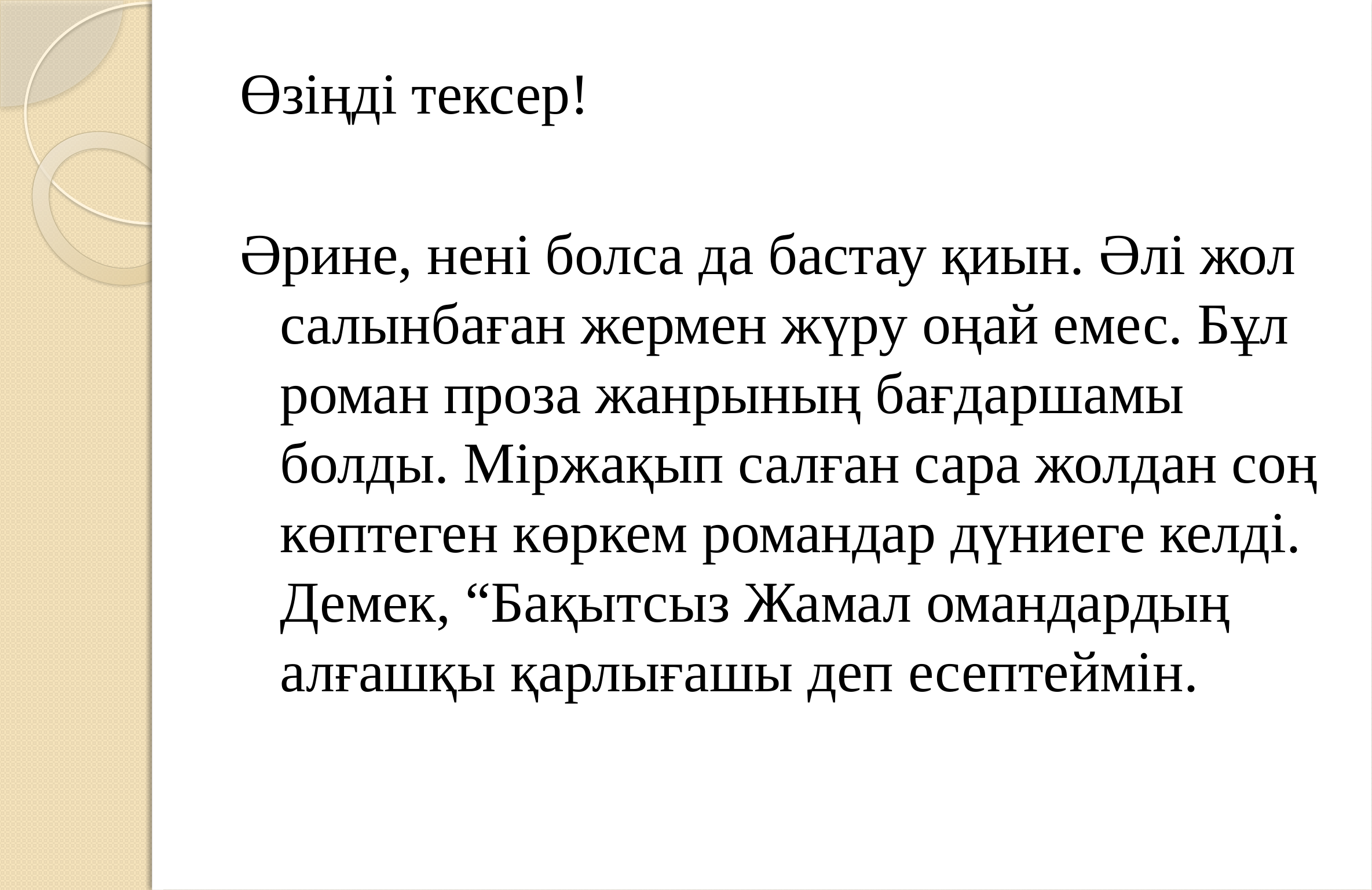

Өзіңді тексер!

Әрине, нені болса да бастау қиын. Әлі жол салынбаған жермен жүру оңай емес. Бұл роман проза жанрының бағдаршамы болды. Міржақып салған сара жолдан соң көптеген көркем романдар дүниеге келді. Демек, “Бақытсыз Жамал омандардың алғашқы қарлығашы деп есептеймін.